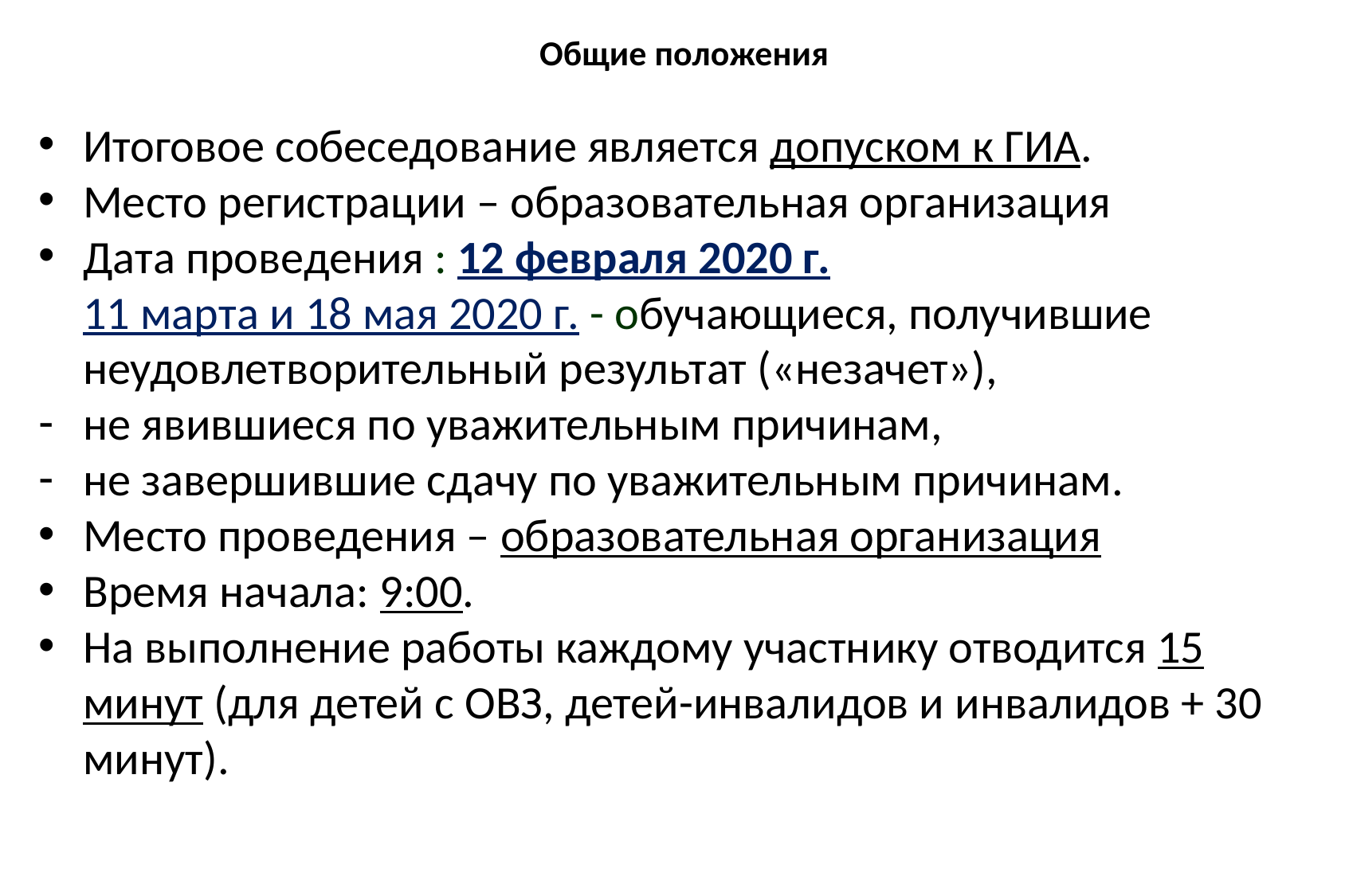

# Общие положения
Итоговое собеседование является допуском к ГИА.
Место регистрации – образовательная организация
Дата проведения : 12 февраля 2020 г.
	11 марта и 18 мая 2020 г. - обучающиеся, получившие неудовлетворительный результат («незачет»),
не явившиеся по уважительным причинам,
не завершившие сдачу по уважительным причинам.
Место проведения – образовательная организация
Время начала: 9:00.
На выполнение работы каждому участнику отводится 15 минут (для детей с ОВЗ, детей-инвалидов и инвалидов + 30 минут).